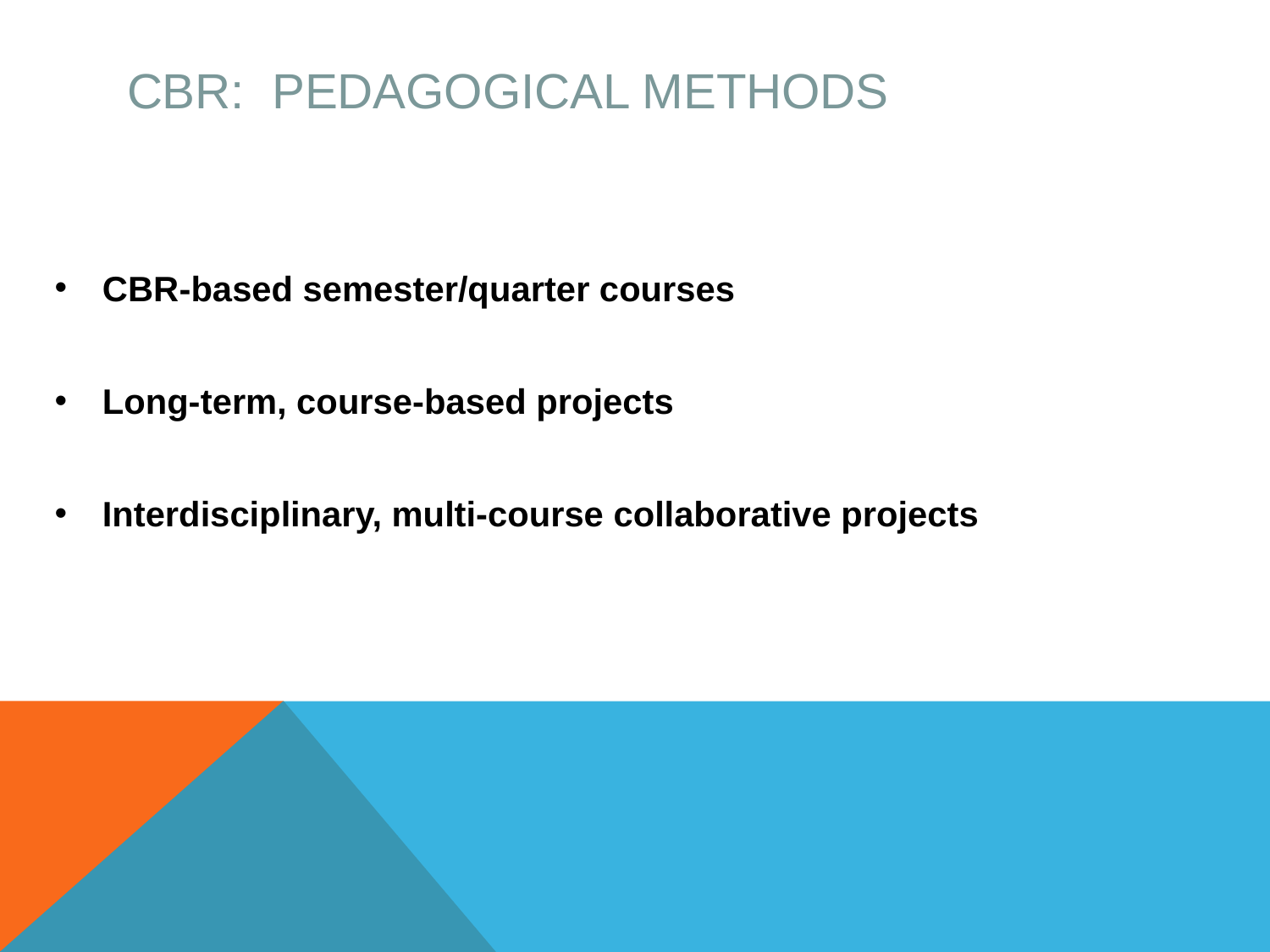

# CBR:  Pedagogical Methods

CBR-based semester/quarter courses

Long-term, course-based projects

Interdisciplinary, multi-course collaborative projects